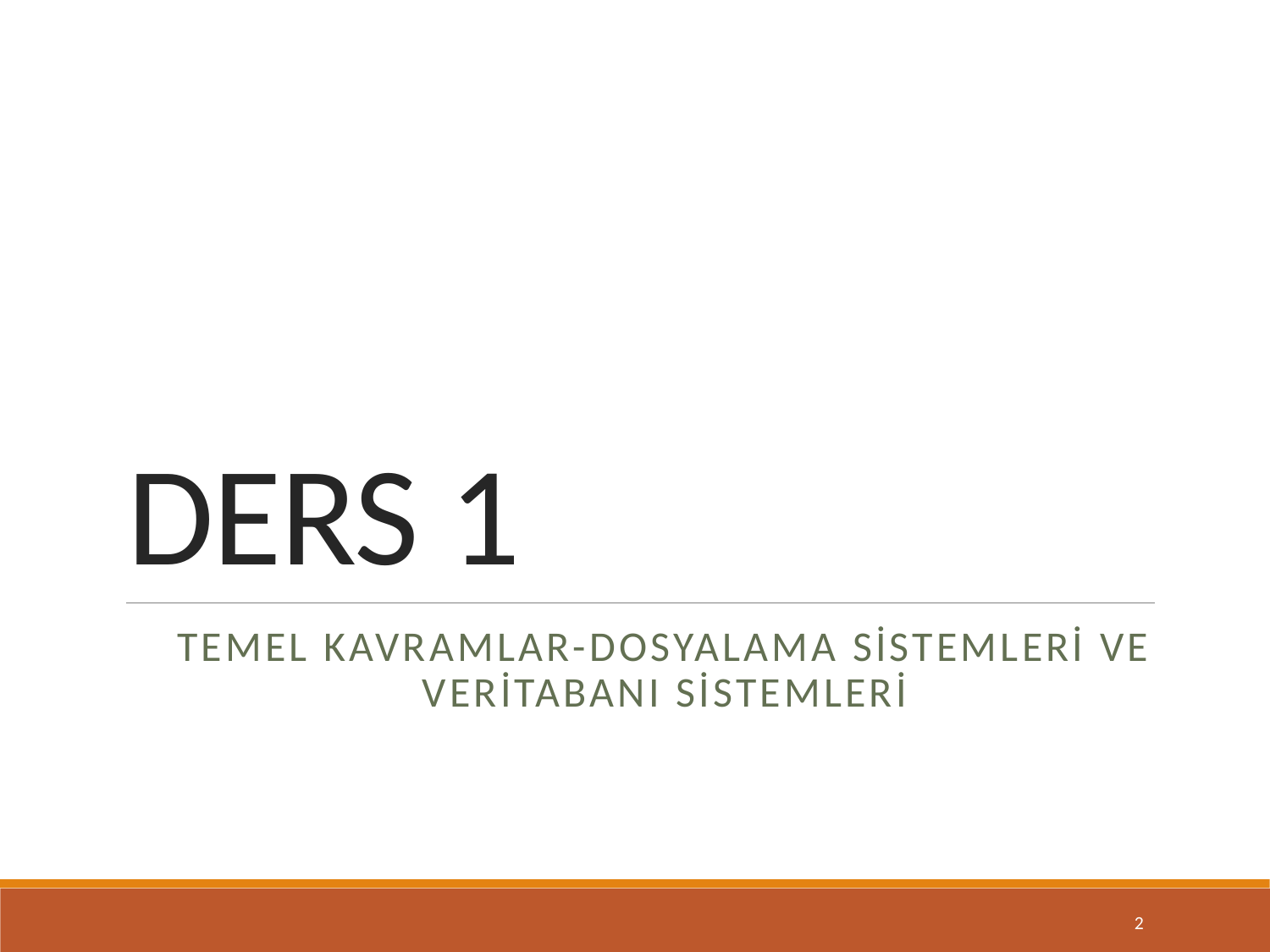

# DERS 1
Temel kavramlar-dosyalama sistemleri ve veritabanı sistemleri
2